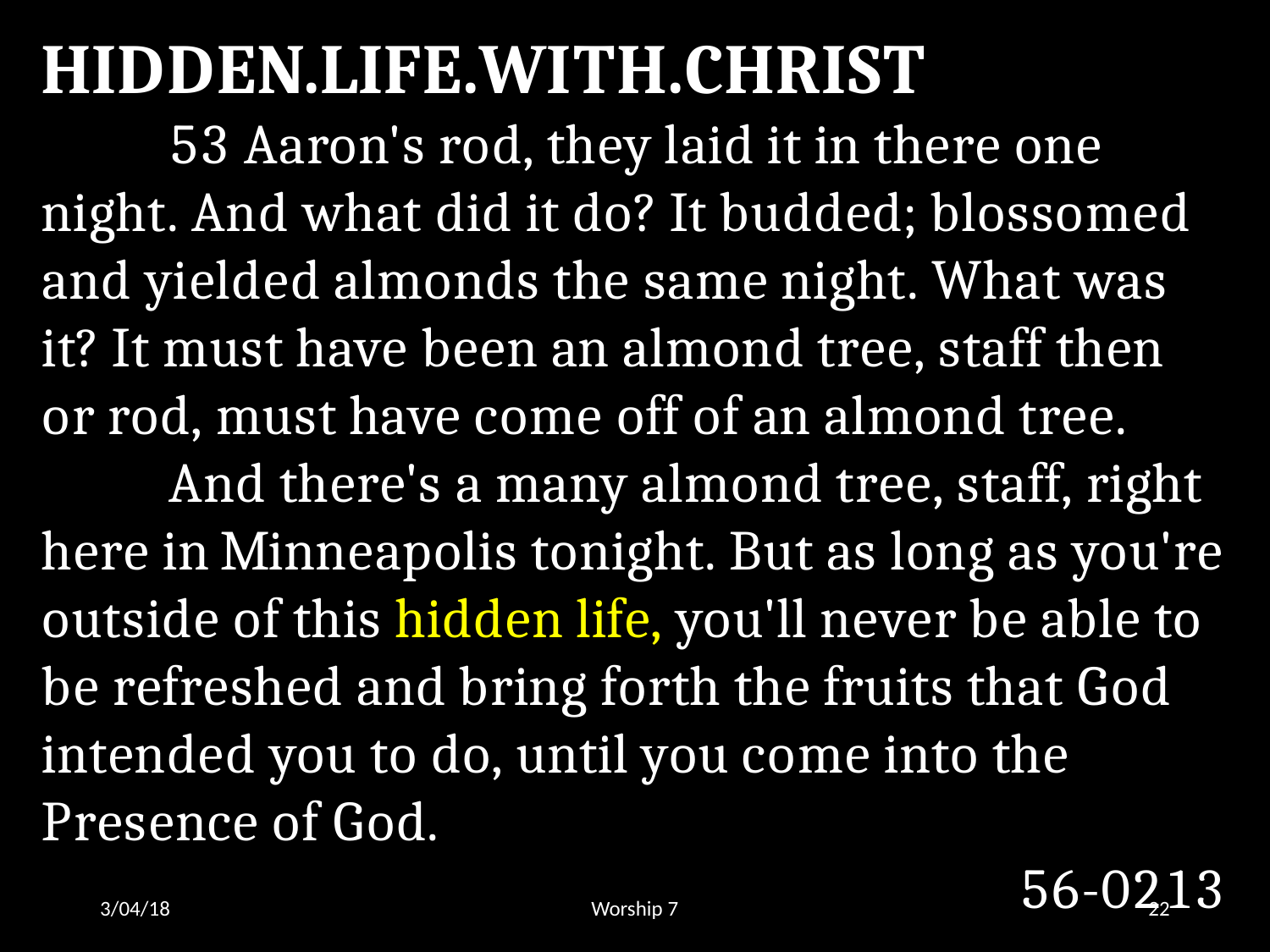

HIDDEN.LIFE.WITH.CHRIST
	53 Aaron's rod, they laid it in there one night. And what did it do? It budded; blossomed and yielded almonds the same night. What was it? It must have been an almond tree, staff then or rod, must have come off of an almond tree.
	And there's a many almond tree, staff, right here in Minneapolis tonight. But as long as you're outside of this hidden life, you'll never be able to be refreshed and bring forth the fruits that God intended you to do, until you come into the Presence of God.
56-0213
3/04/18
Worship 7
22